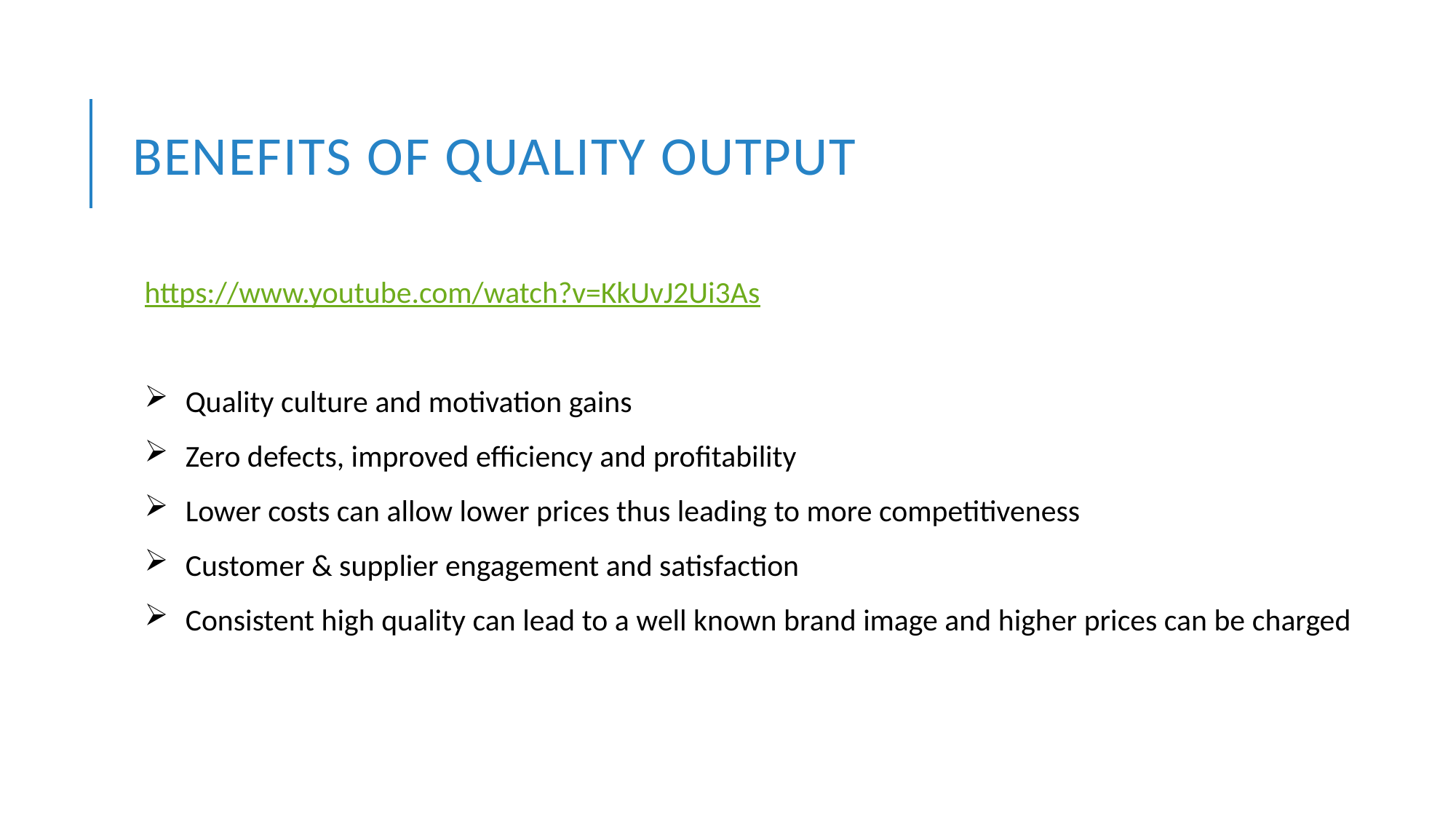

# BENEFITS OF QUALITY OUTPUT
https://www.youtube.com/watch?v=KkUvJ2Ui3As

Quality culture and motivation gains
Zero defects, improved efficiency and profitability
Lower costs can allow lower prices thus leading to more competitiveness
Customer & supplier engagement and satisfaction
Consistent high quality can lead to a well known brand image and higher prices can be charged